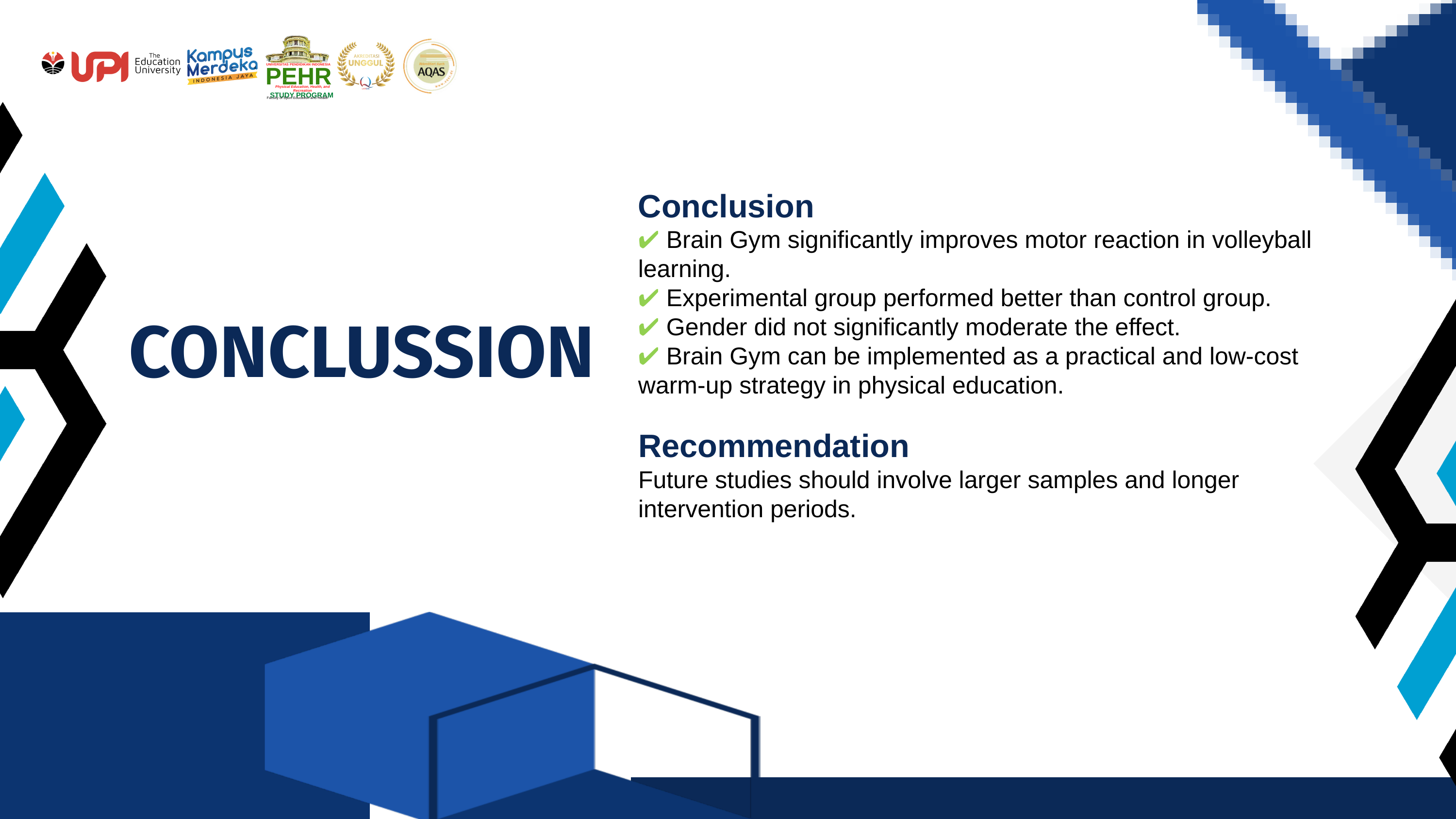

UNIVERSITAS PENDIDIKAN INDONESIA
PEHR
Physical Education, Health, and Recreation
STUDY PROGRAM
Faculty of Sport Education and Health

Conclusion
✔ Brain Gym significantly improves motor reaction in volleyball learning.
✔ Experimental group performed better than control group.
✔ Gender did not significantly moderate the effect.
✔ Brain Gym can be implemented as a practical and low-cost warm-up strategy in physical education.

CONCLUSSION
Recommendation
Future studies should involve larger samples and longer intervention periods.